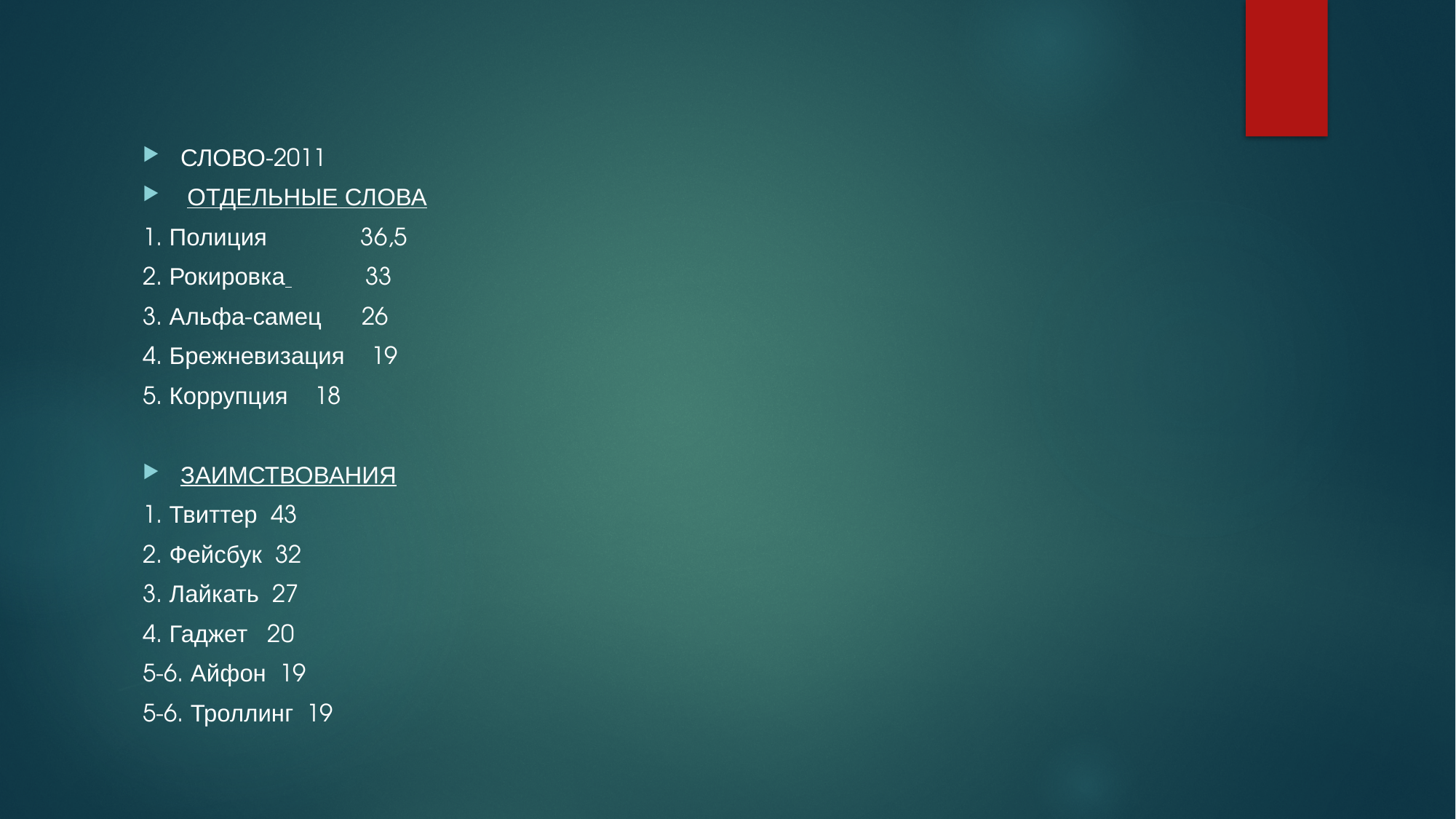

#
СЛОВО-2011
 ОТДЕЛЬНЫЕ СЛОВА
1. Полиция              36,5
2. Рокировка            33
3. Альфа-самец      26
4. Брежневизация    19
5. Коррупция    18

ЗАИМСТВОВАНИЯ
1. Твиттер  43
2. Фейсбук  32
3. Лайкать  27
4. Гаджет   20
5-6. Айфон  19
5-6. Троллинг  19